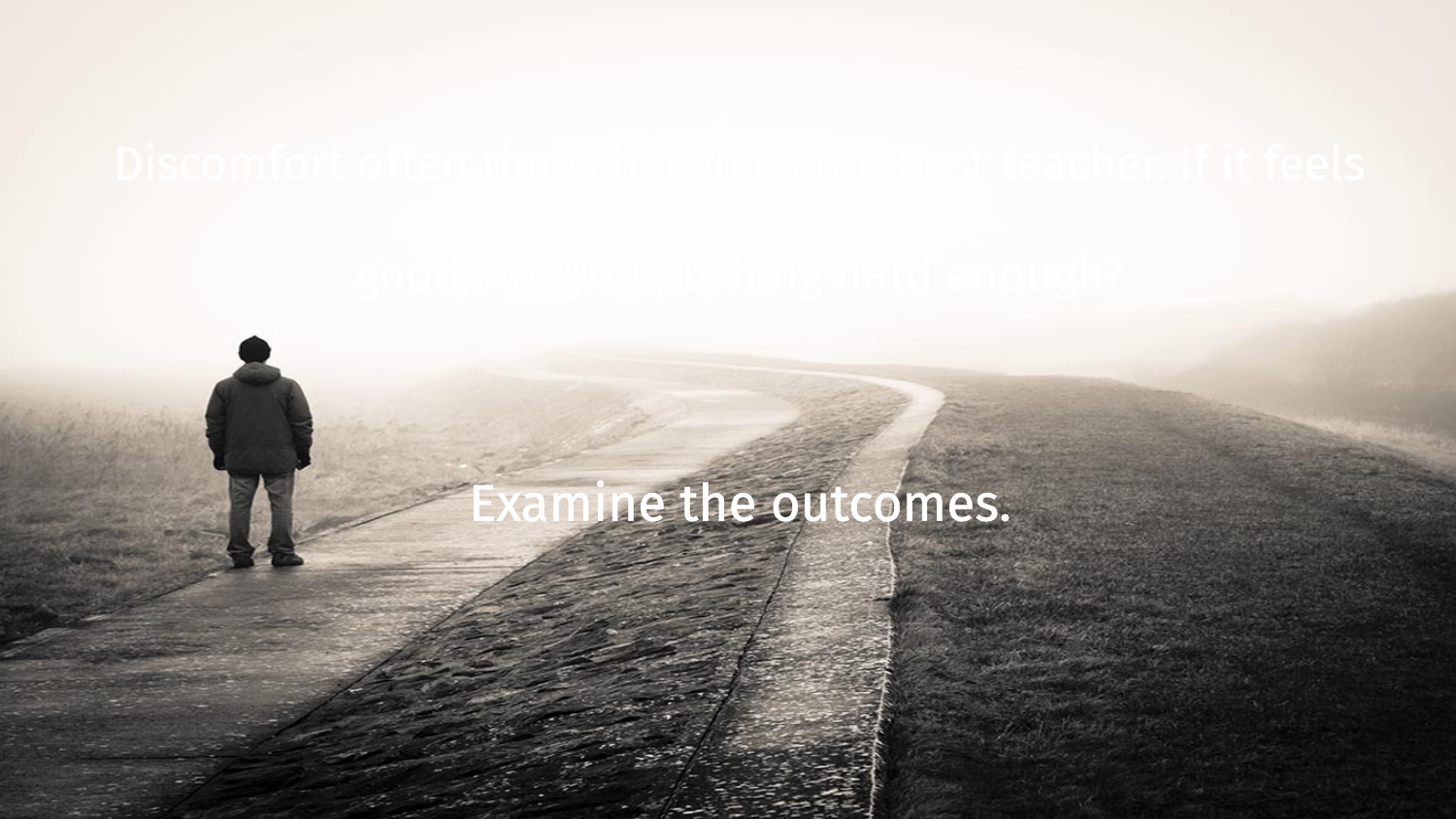

Discomfort often times becomes the best teacher. If it feels good, are you pushing hard enough?

Examine the outcomes.